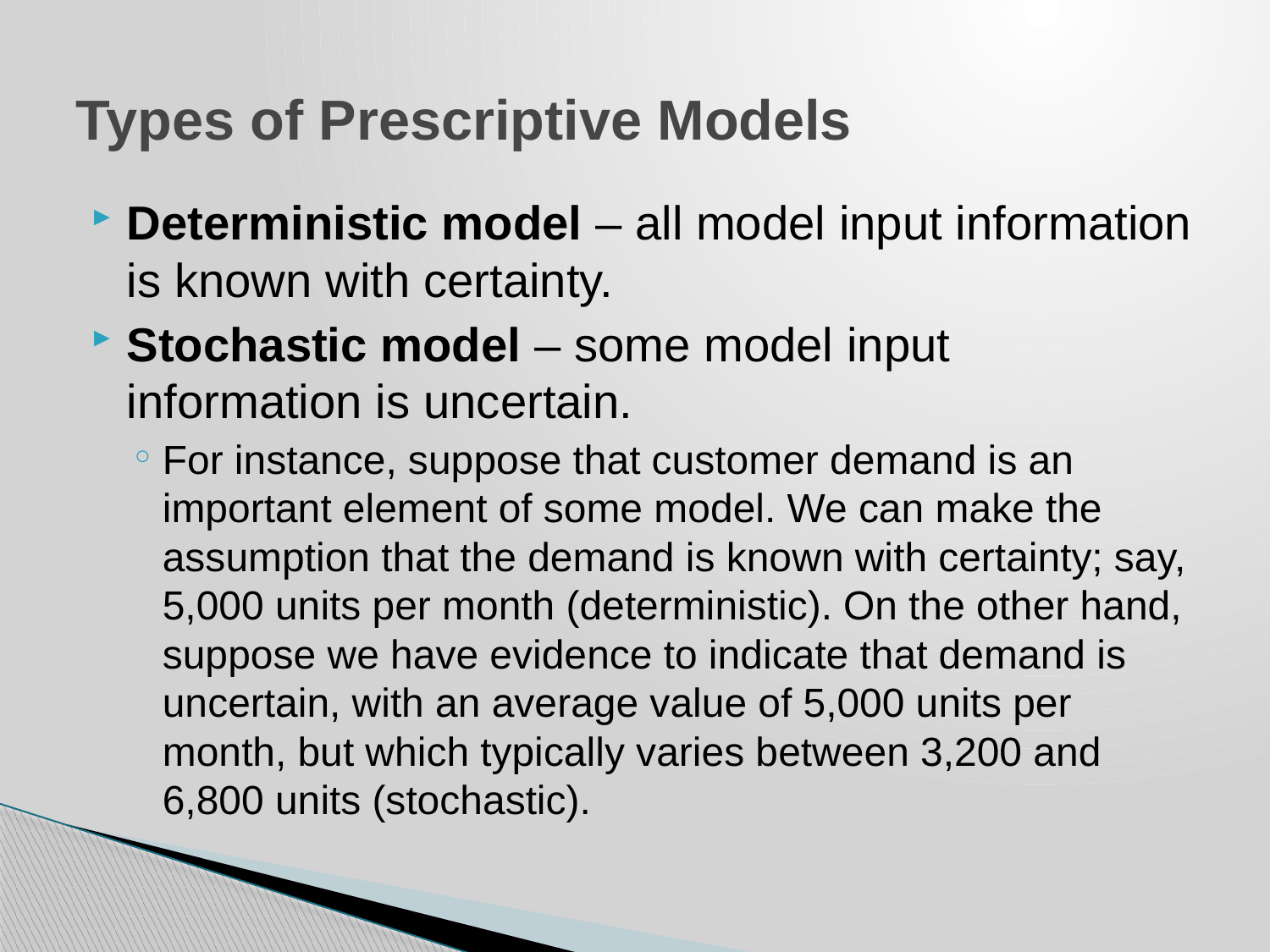

# Types of Prescriptive Models
Deterministic model – all model input information is known with certainty.
Stochastic model – some model input information is uncertain.
For instance, suppose that customer demand is an important element of some model. We can make the assumption that the demand is known with certainty; say, 5,000 units per month (deterministic). On the other hand, suppose we have evidence to indicate that demand is uncertain, with an average value of 5,000 units per month, but which typically varies between 3,200 and 6,800 units (stochastic).